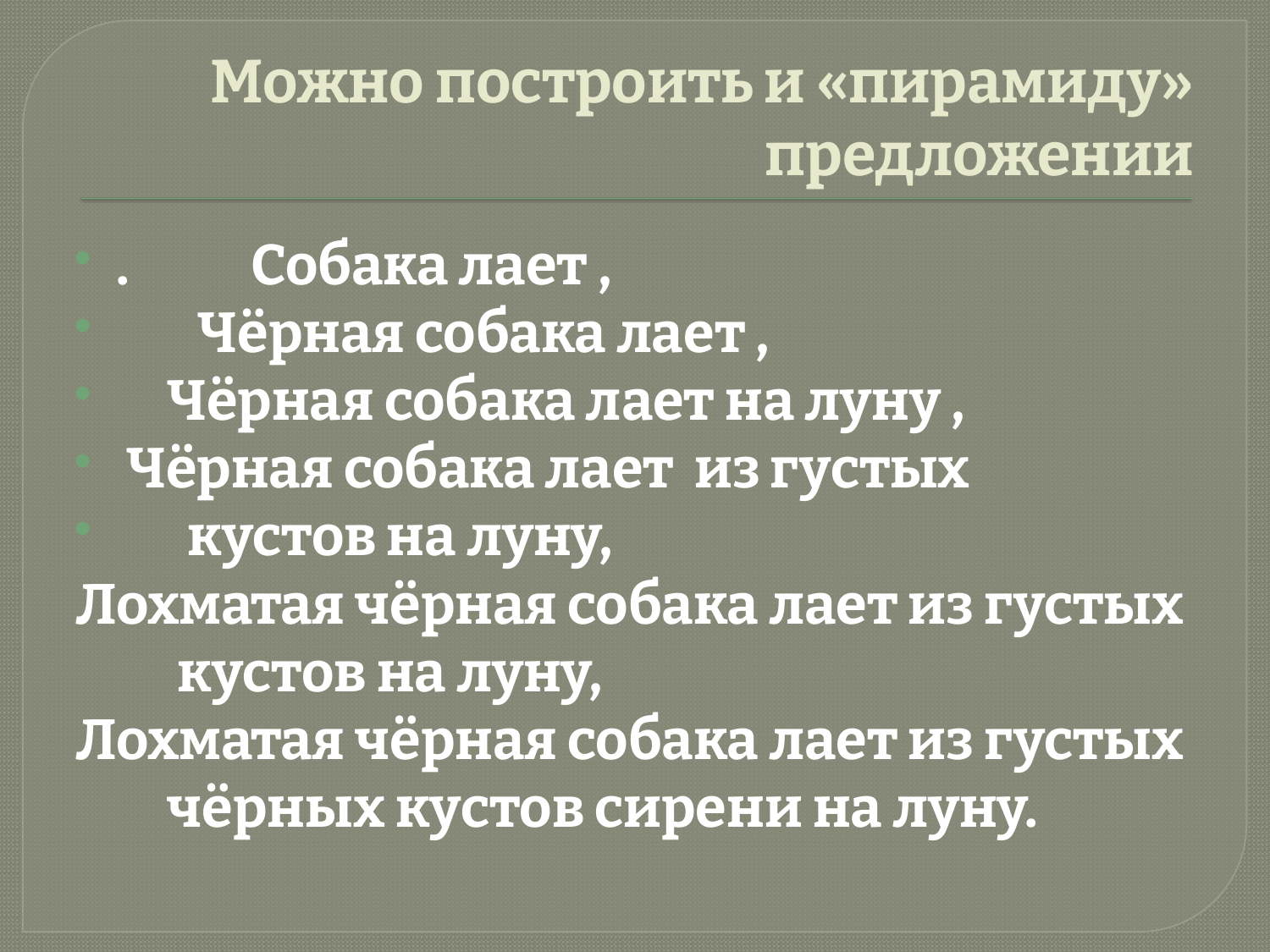

# Можно построить и «пирамиду» предложении
.            Собака лает ,
        Чёрная собака лает ,
     Чёрная собака лает на луну ,
 Чёрная собака лает  из густых
       кустов на луну,
Лохматая чёрная собака лает из густых
          кустов на луну,
Лохматая чёрная собака лает из густых
         чёрных кустов сирени на луну.